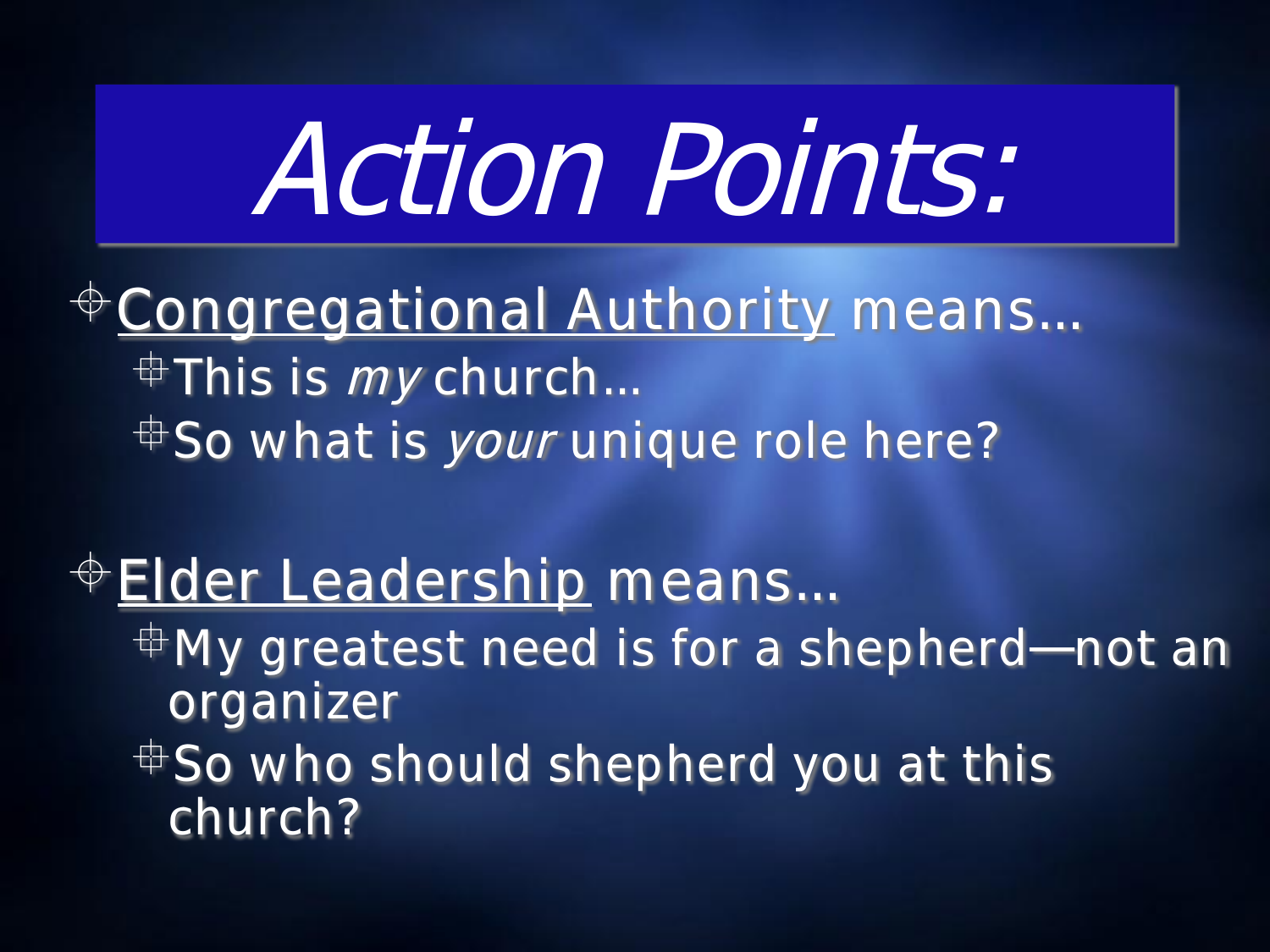

# Action Points:
Congregational Authority means…
This is my church…
So what is your unique role here?

Elder Leadership means…
My greatest need is for a shepherd—not an organizer
So who should shepherd you at this church?